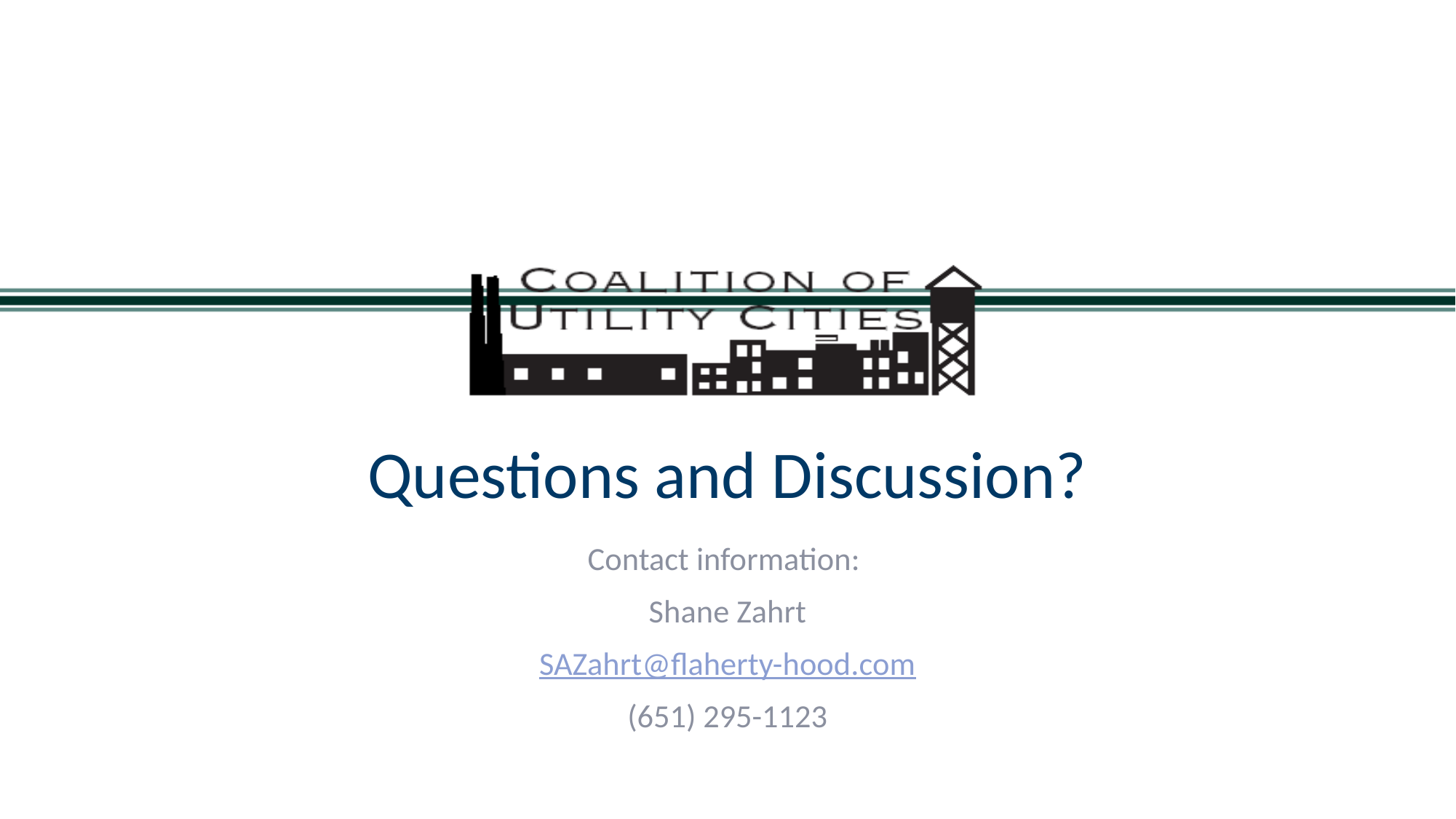

# Questions and Discussion?
Contact information:
Shane Zahrt
SAZahrt@flaherty-hood.com
(651) 295-1123